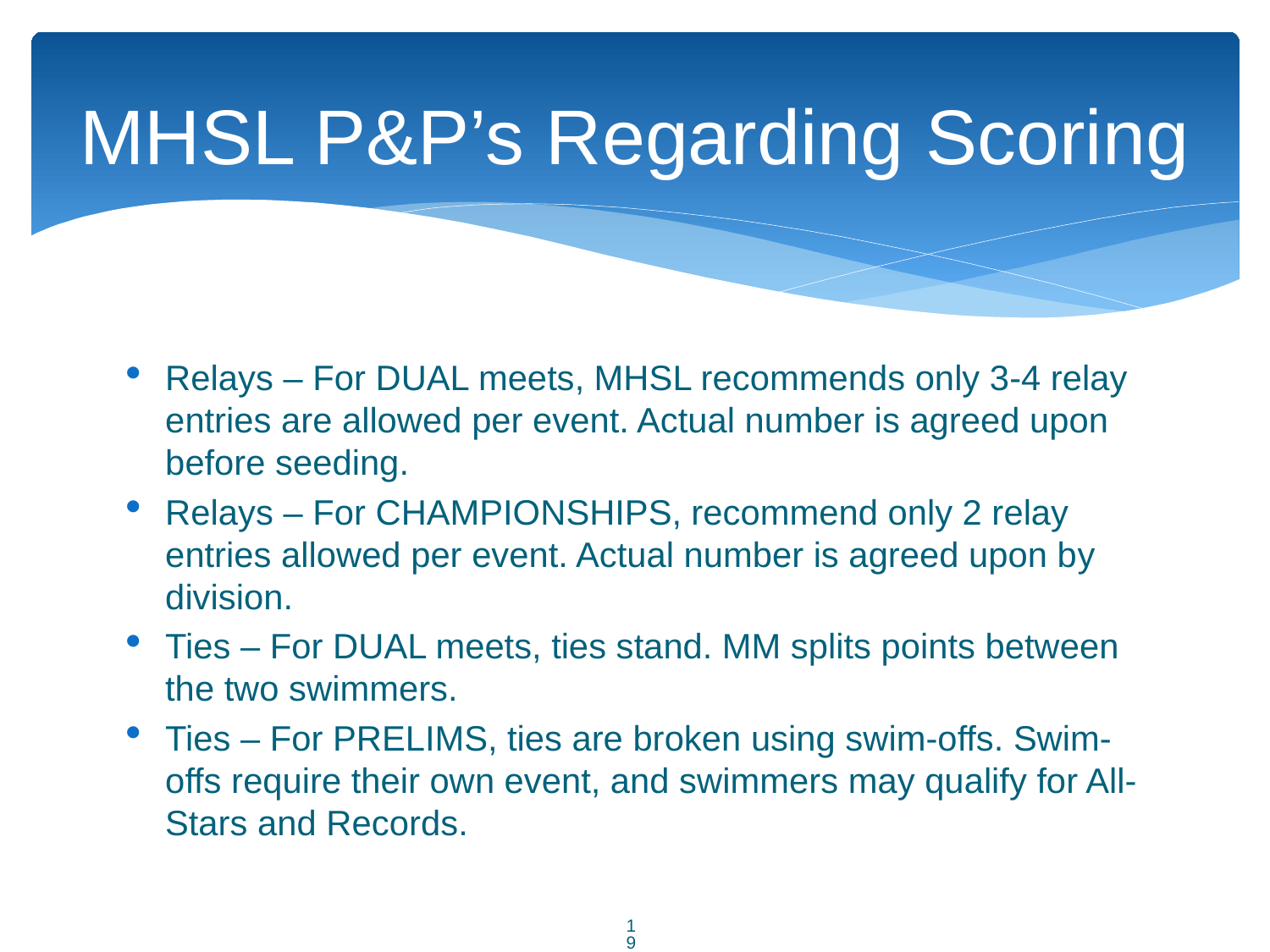

# MHSL P&P’s Regarding Scoring
Relays – For DUAL meets, MHSL recommends only 3-4 relay entries are allowed per event. Actual number is agreed upon before seeding.
Relays – For CHAMPIONSHIPS, recommend only 2 relay entries allowed per event. Actual number is agreed upon by division.
Ties – For DUAL meets, ties stand. MM splits points between the two swimmers.
Ties – For PRELIMS, ties are broken using swim-offs. Swim-offs require their own event, and swimmers may qualify for All-Stars and Records.
19